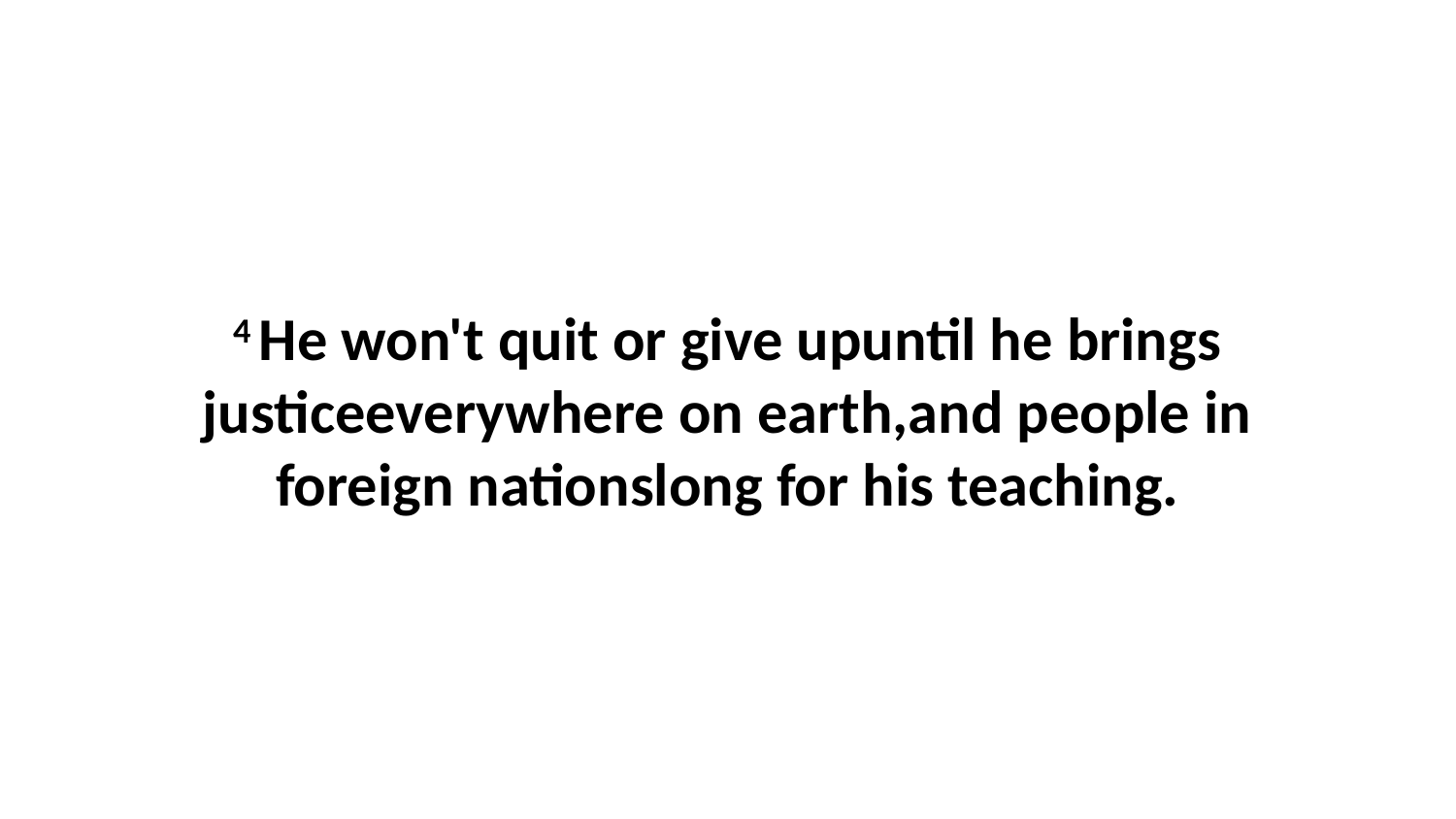

4 He won't quit or give upuntil he brings justiceeverywhere on earth,and people in foreign nationslong for his teaching.